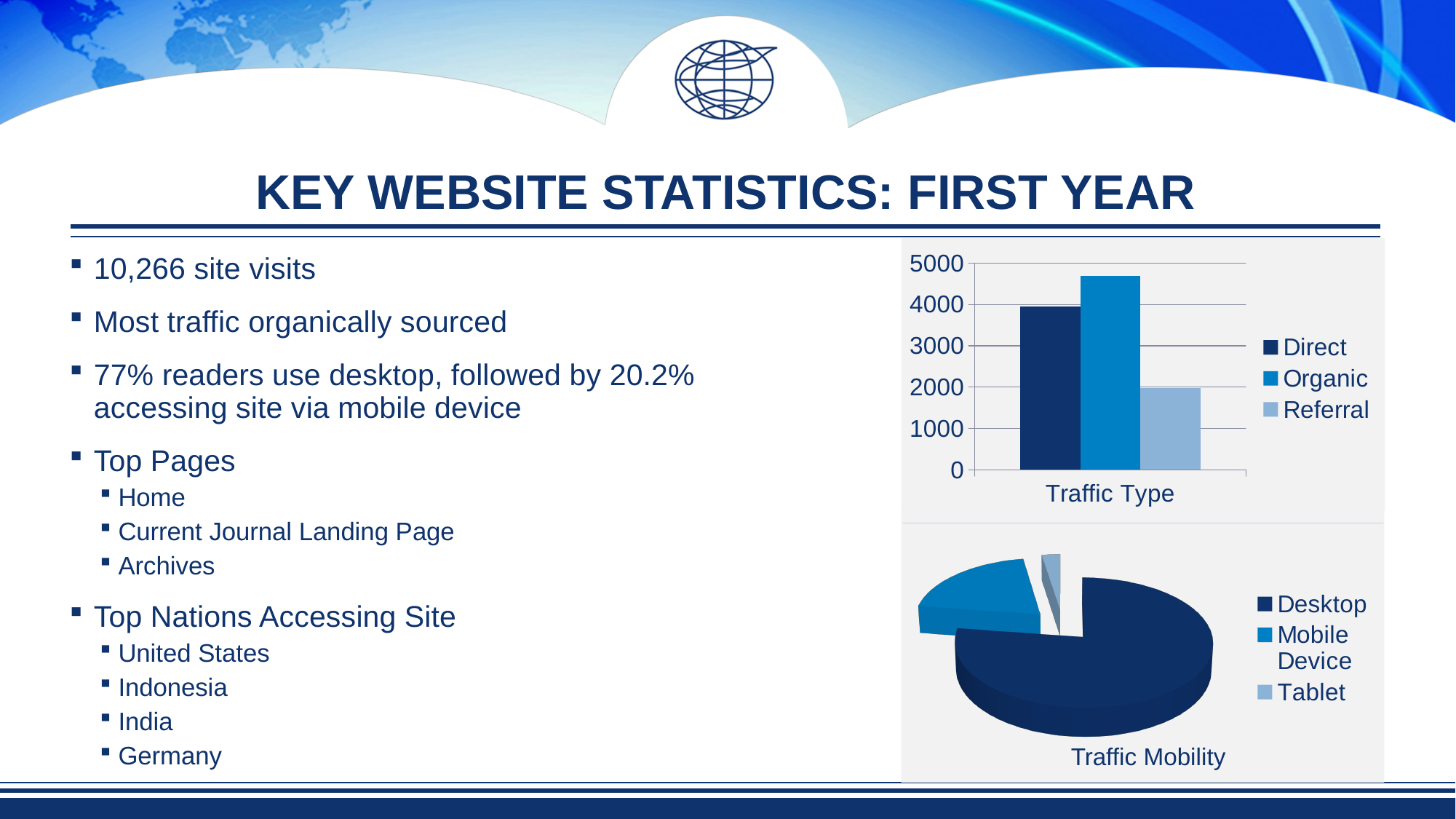

# KEY WEBSITE STATISTICS: FIRST YEAR

### Chart

| Category | Direct | Organic | Referral |
|---|---|---|---|
| Traffic Type | 3959.0 | 4683.0 | 1977.0 |
10,266 site visits
Most traffic organically sourced
77% readers use desktop, followed by 20.2% accessing site via mobile device
Top Pages
Home
Current Journal Landing Page
Archives
Top Nations Accessing Site
United States
Indonesia
India
Germany

[unsupported chart]

Traffic Mobility